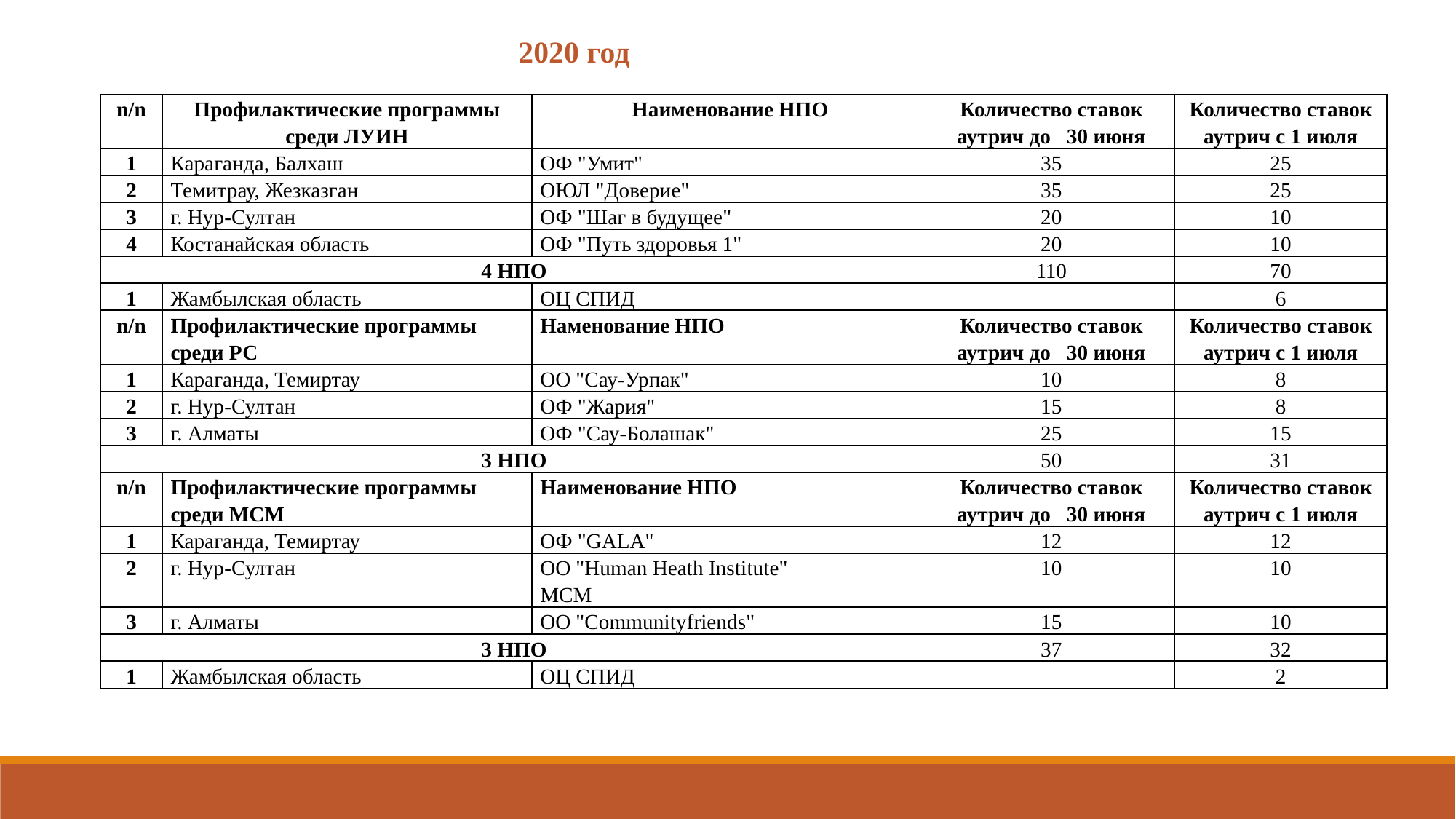

2020 год

| n/n | Профилактические программы среди ЛУИН | Наименование НПО | Количество ставок аутрич до 30 июня | Количество ставок аутрич с 1 июля |
| --- | --- | --- | --- | --- |
| 1 | Караганда, Балхаш | ОФ "Умит" | 35 | 25 |
| 2 | Темитрау, Жезказган | ОЮЛ "Доверие" | 35 | 25 |
| 3 | г. Нур-Султан | ОФ "Шаг в будущее" | 20 | 10 |
| 4 | Костанайская область | ОФ "Путь здоровья 1" | 20 | 10 |
| 4 НПО |  |  | 110 | 70 |
| 1 | Жамбылская область | ОЦ СПИД |  | 6 |
| n/n | Профилактические программы среди РС | Наменование НПО | Количество ставок аутрич до 30 июня | Количество ставок аутрич с 1 июля |
| 1 | Караганда, Темиртау | ОО "Сау-Урпак" | 10 | 8 |
| 2 | г. Нур-Султан | ОФ "Жария" | 15 | 8 |
| 3 | г. Алматы | ОФ "Сау-Болашак" | 25 | 15 |
| 3 НПО |  |  | 50 | 31 |
| n/n | Профилактические программы среди МСМ | Наименование НПО | Количество ставок аутрич до 30 июня | Количество ставок аутрич с 1 июля |
| 1 | Караганда, Темиртау | ОФ "GALA" | 12 | 12 |
| 2 | г. Нур-Султан | ОО "Human Heath Institute" МСМ | 10 | 10 |
| 3 | г. Алматы | ОО "Communityfriends" | 15 | 10 |
| 3 НПО |  |  | 37 | 32 |
| 1 | Жамбылская область | ОЦ СПИД |  | 2 |